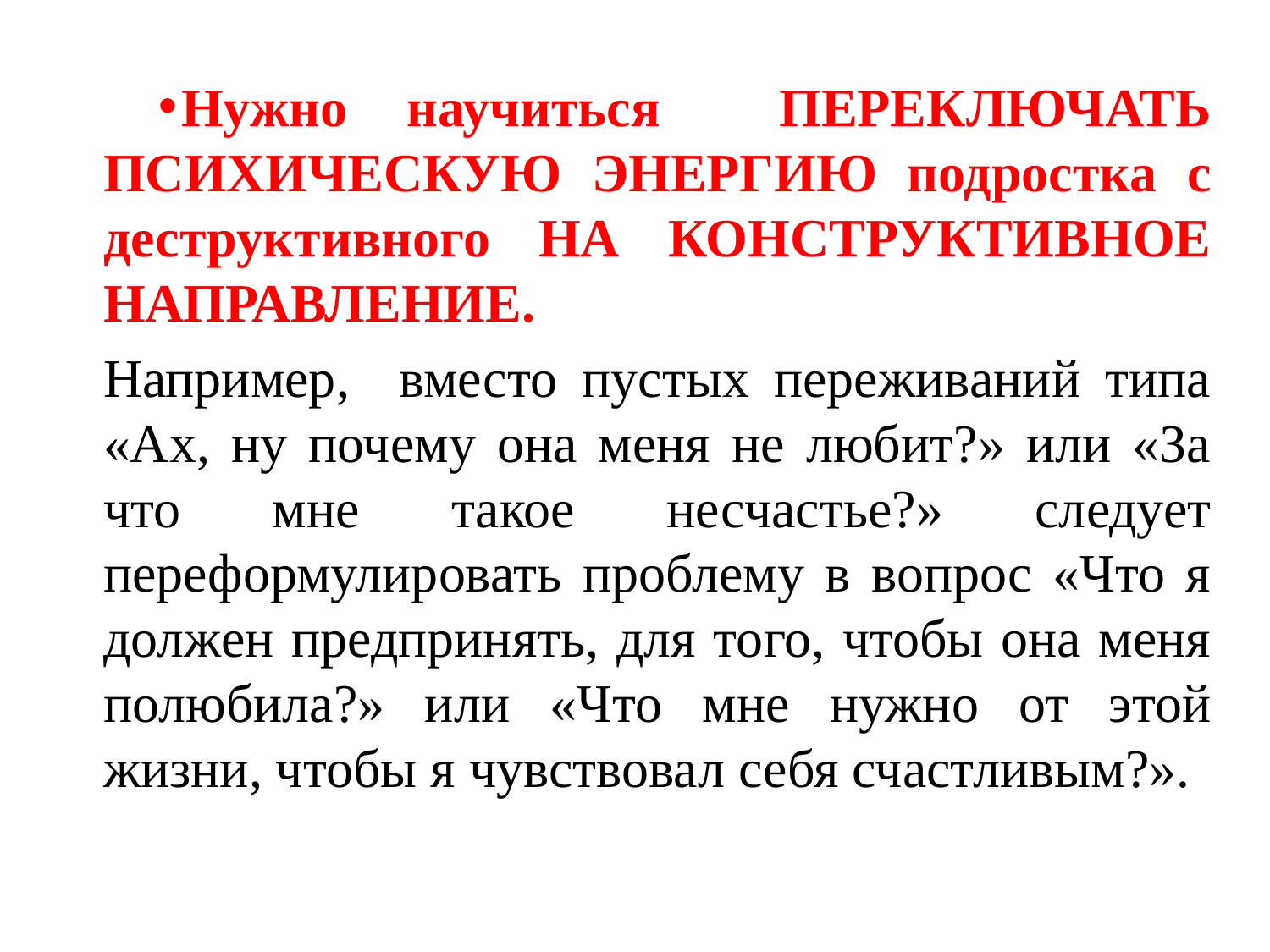

#
Нужно научиться  ПЕРЕКЛЮЧАТЬ ПСИХИЧЕСКУЮ ЭНЕРГИЮ подростка с деструктивного НА КОНСТРУКТИВНОЕ НАПРАВЛЕНИЕ.
Например,  вместо пустых переживаний типа «Ах, ну почему она меня не любит?» или «За что мне такое несчастье?» следует переформулировать проблему в вопрос «Что я должен предпринять, для того, чтобы она меня полюбила?» или «Что мне нужно от этой жизни, чтобы я чувствовал себя счастливым?».